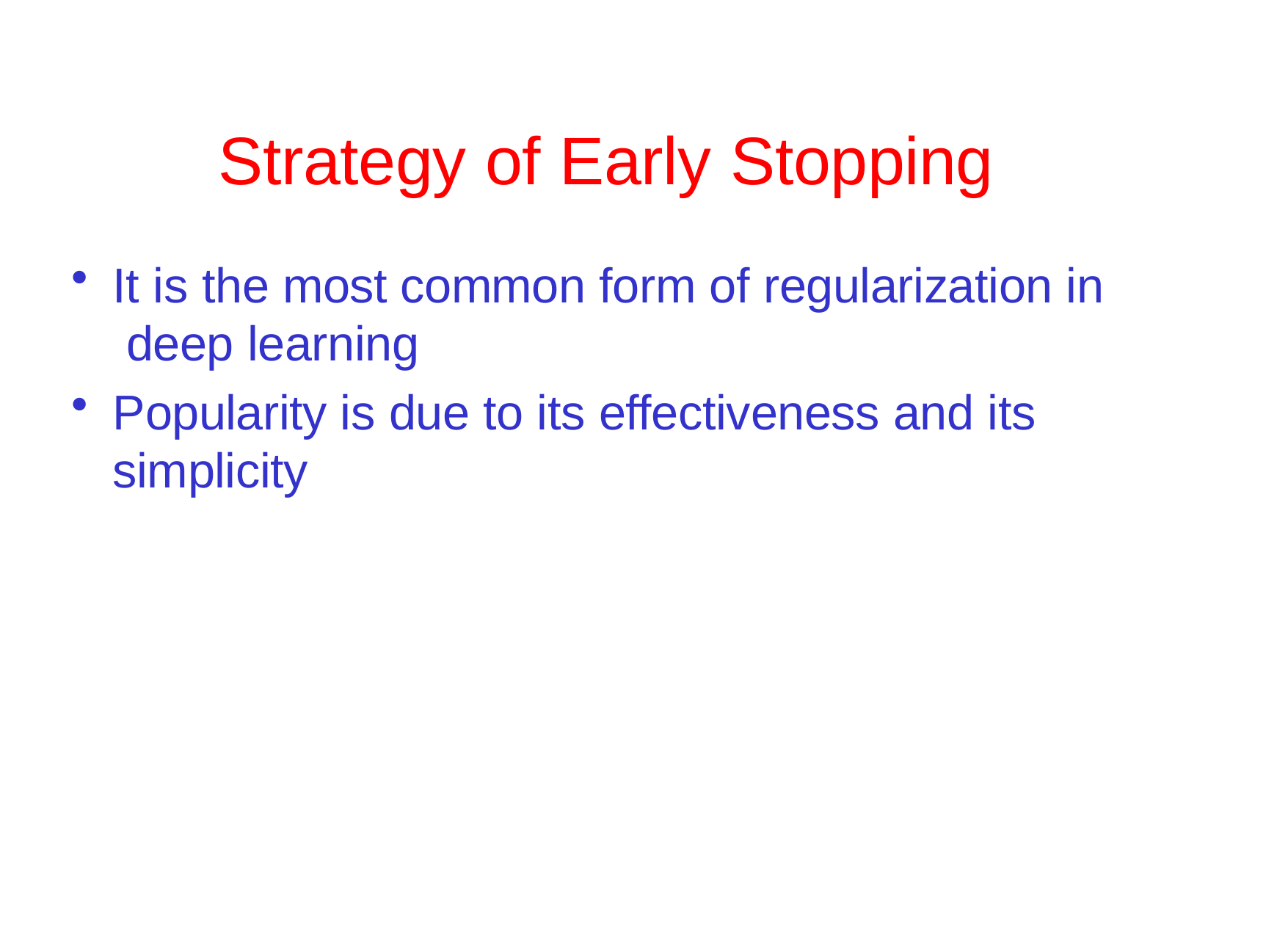

# Strategy of Early Stopping
It is the most common form of regularization in  deep learning
Popularity is due to its effectiveness and its  simplicity